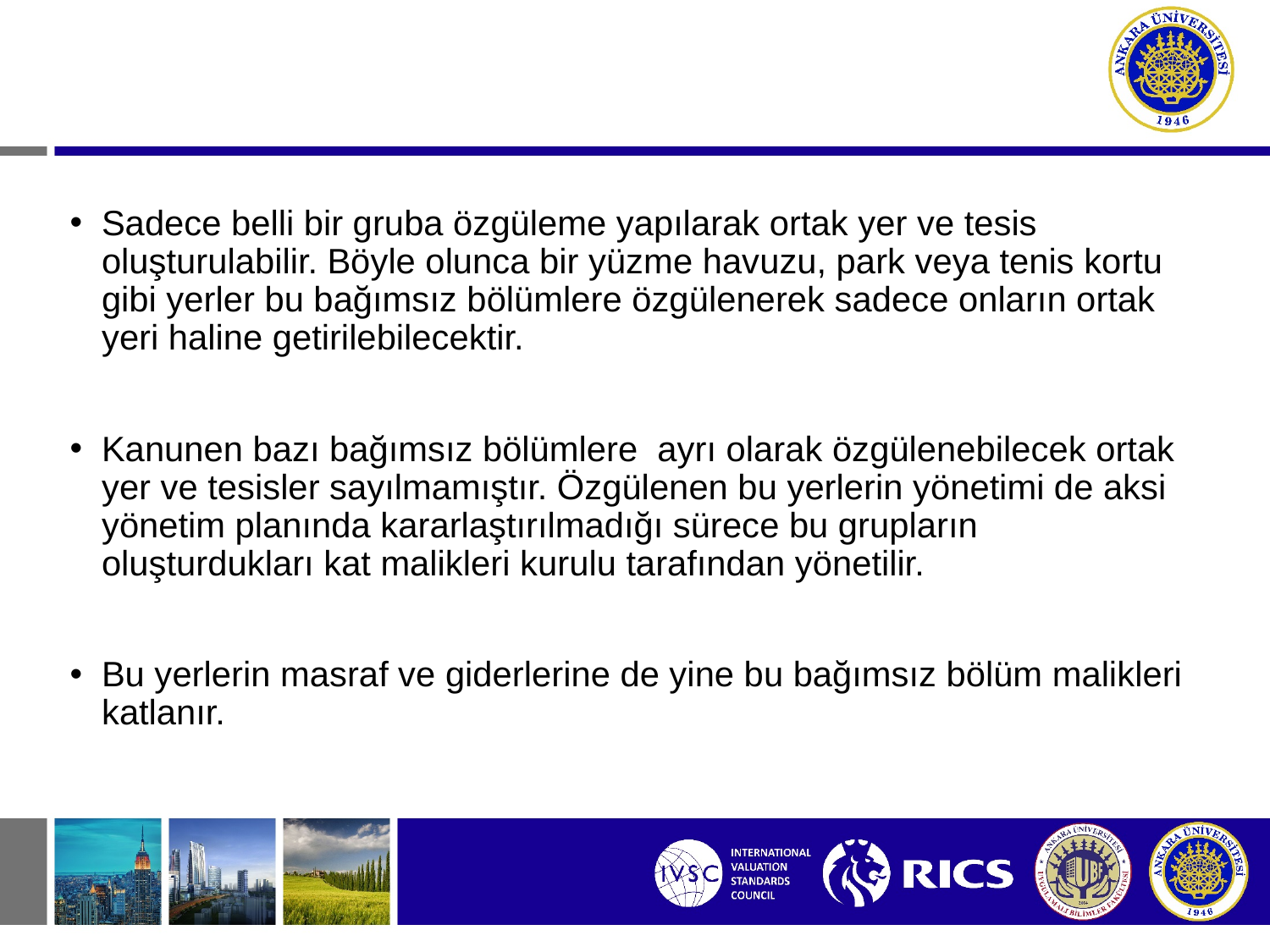

Sadece belli bir gruba özgüleme yapılarak ortak yer ve tesis oluşturulabilir. Böyle olunca bir yüzme havuzu, park veya tenis kortu gibi yerler bu bağımsız bölümlere özgülenerek sadece onların ortak yeri haline getirilebilecektir.

Kanunen bazı bağımsız bölümlere  ayrı olarak özgülenebilecek ortak yer ve tesisler sayılmamıştır. Özgülenen bu yerlerin yönetimi de aksi yönetim planında kararlaştırılmadığı sürece bu grupların oluşturdukları kat malikleri kurulu tarafından yönetilir.

Bu yerlerin masraf ve giderlerine de yine bu bağımsız bölüm malikleri katlanır.